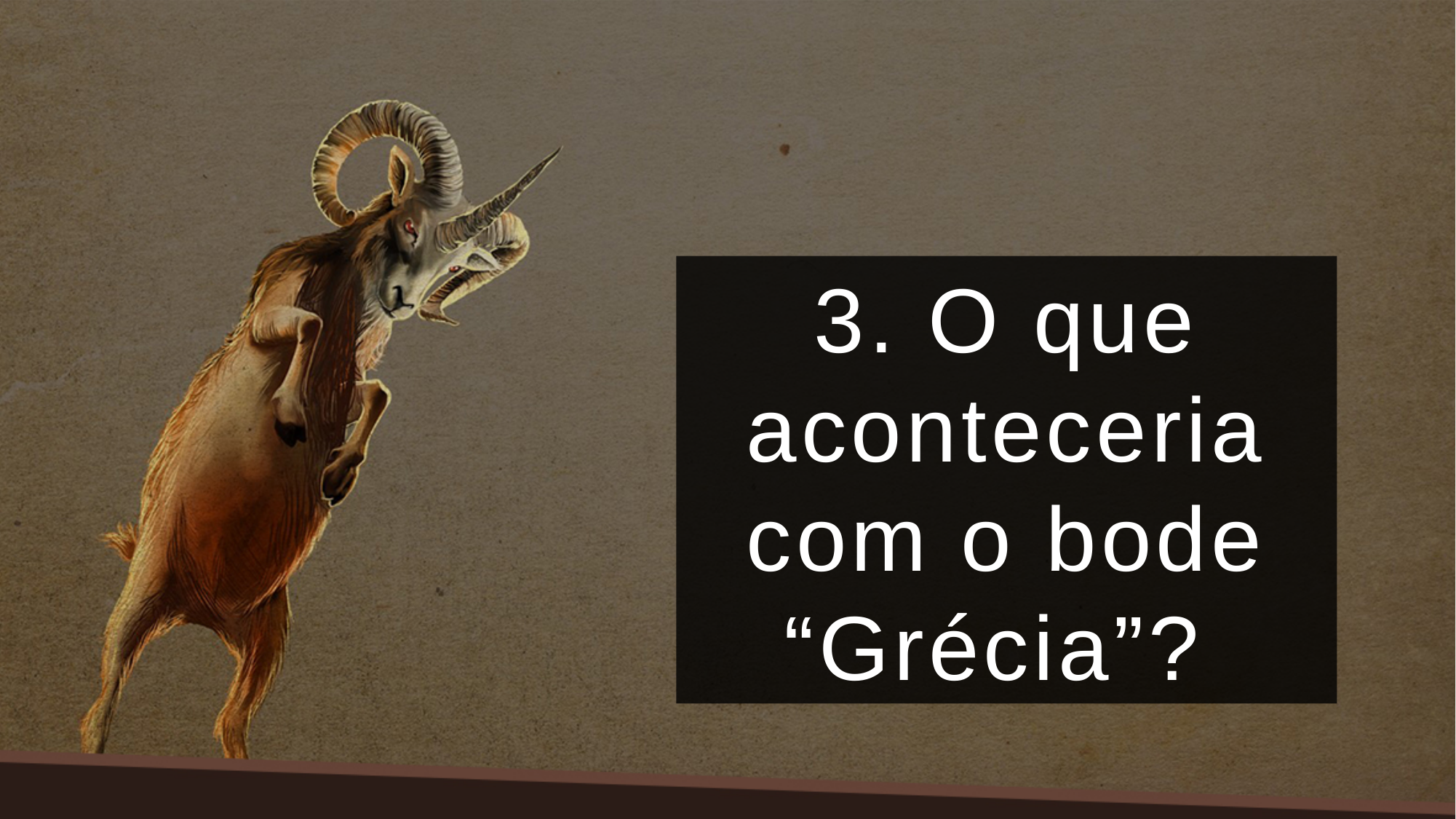

3. O que aconteceria com o bode “Grécia”?